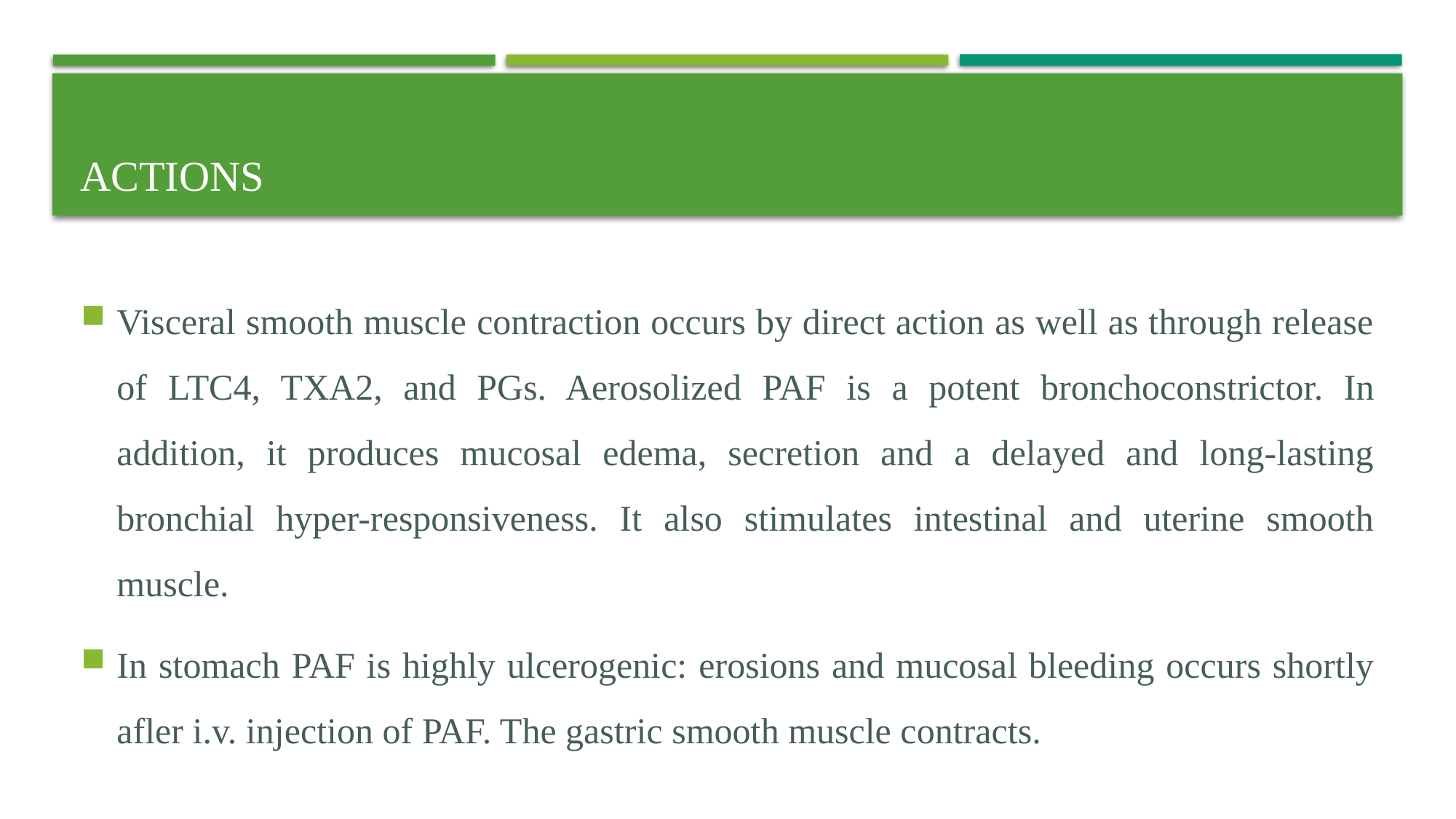

# Actions
Visceral smooth muscle contraction occurs by direct action as well as through release of LTC4, TXA2, and PGs. Aerosolized PAF is a potent bronchoconstrictor. In addition, it produces mucosal edema, secretion and a delayed and long-lasting bronchial hyper-responsiveness. It also stimulates intestinal and uterine smooth muscle.
In stomach PAF is highly ulcerogenic: erosions and mucosal bleeding occurs shortly afler i.v. injection of PAF. The gastric smooth muscle contracts.